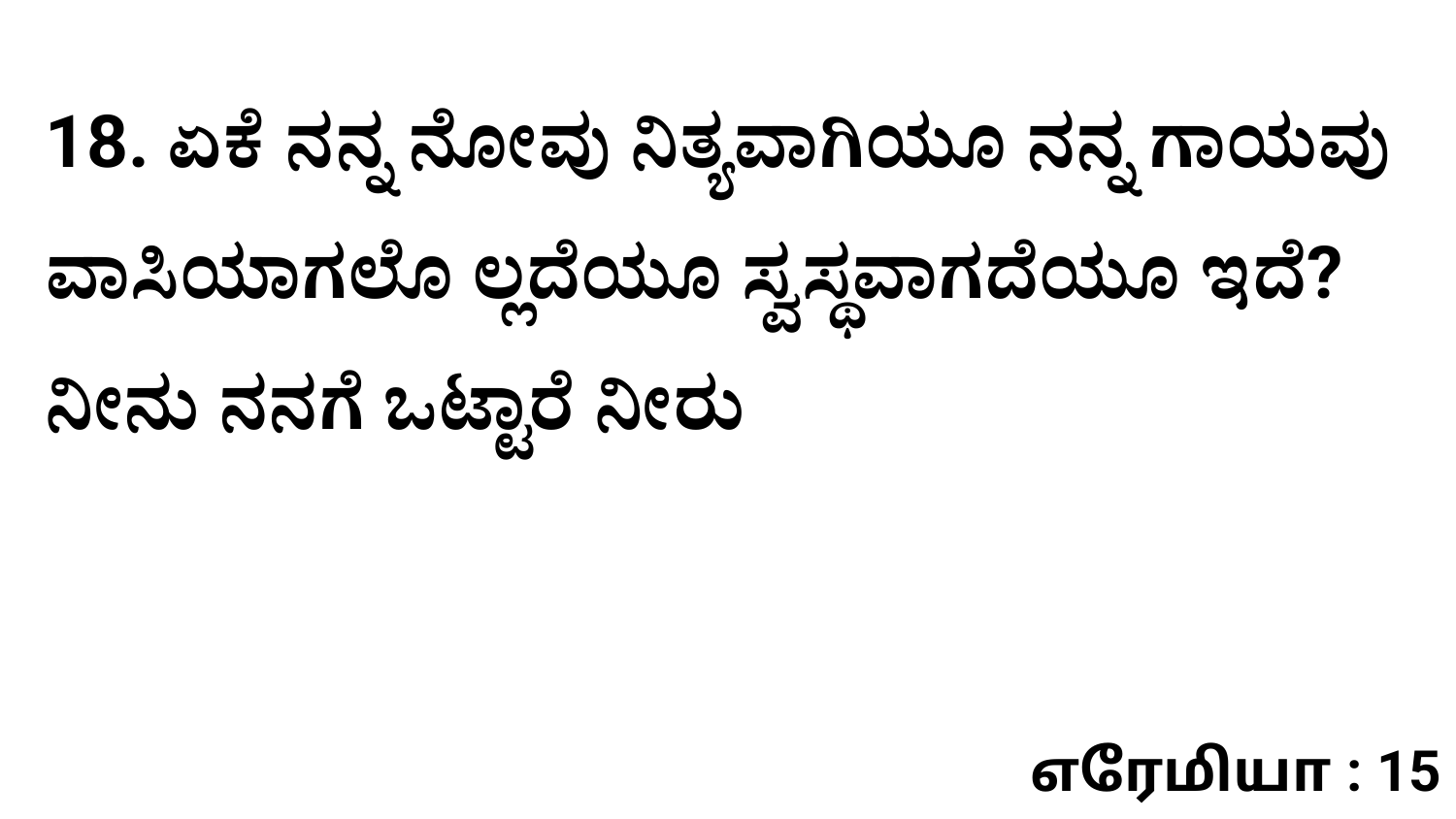

18. ಏಕೆ ನನ್ನ ನೋವು ನಿತ್ಯವಾಗಿಯೂ ನನ್ನ ಗಾಯವು ವಾಸಿಯಾಗಲೊ ಲ್ಲದೆಯೂ ಸ್ವಸ್ಥವಾಗದೆಯೂ ಇದೆ? ನೀನು ನನಗೆ ಒಟ್ಟಾರೆ ನೀರು
எரேமியா : 15